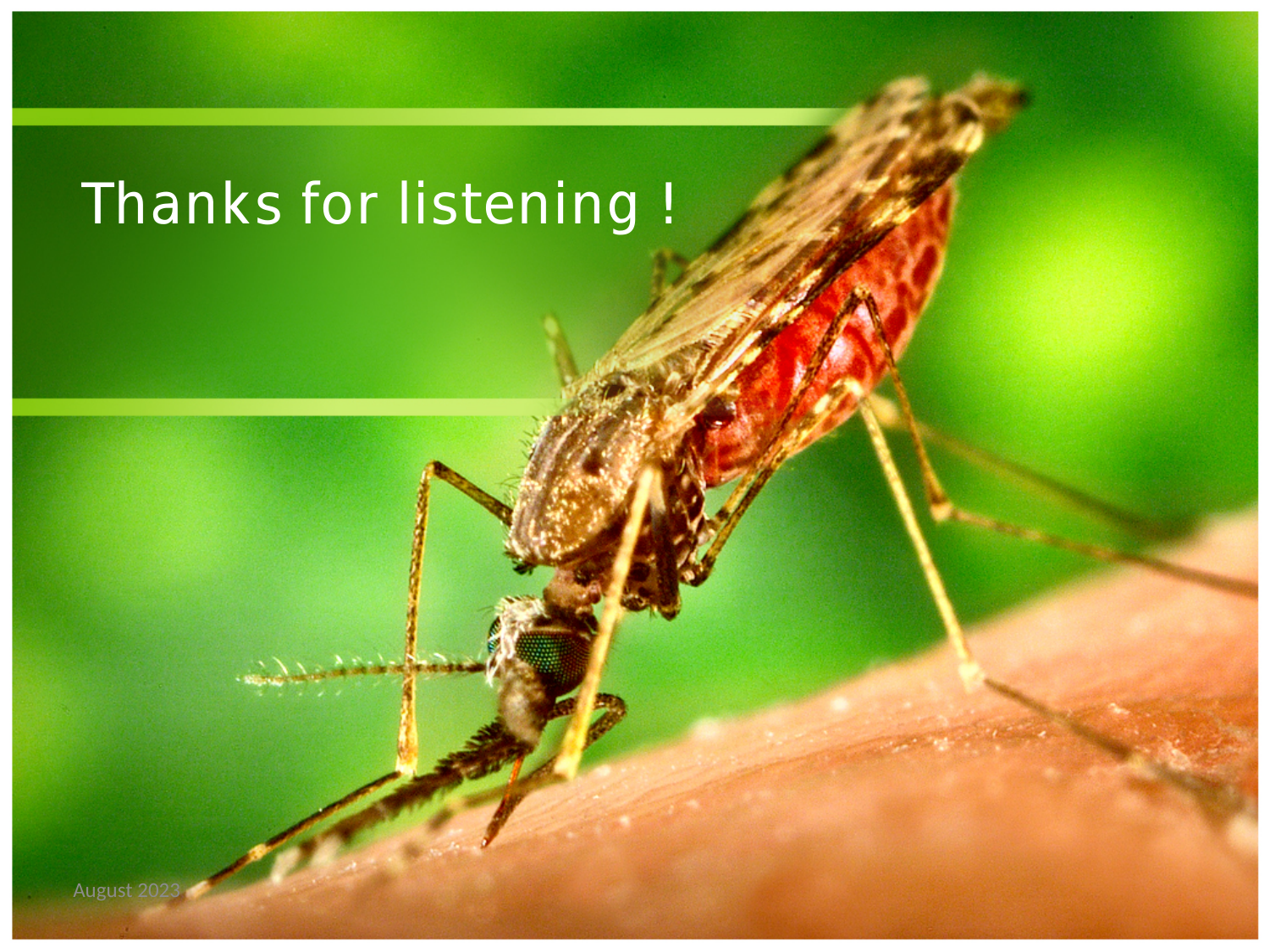

# Thanks for listening !
August 2023